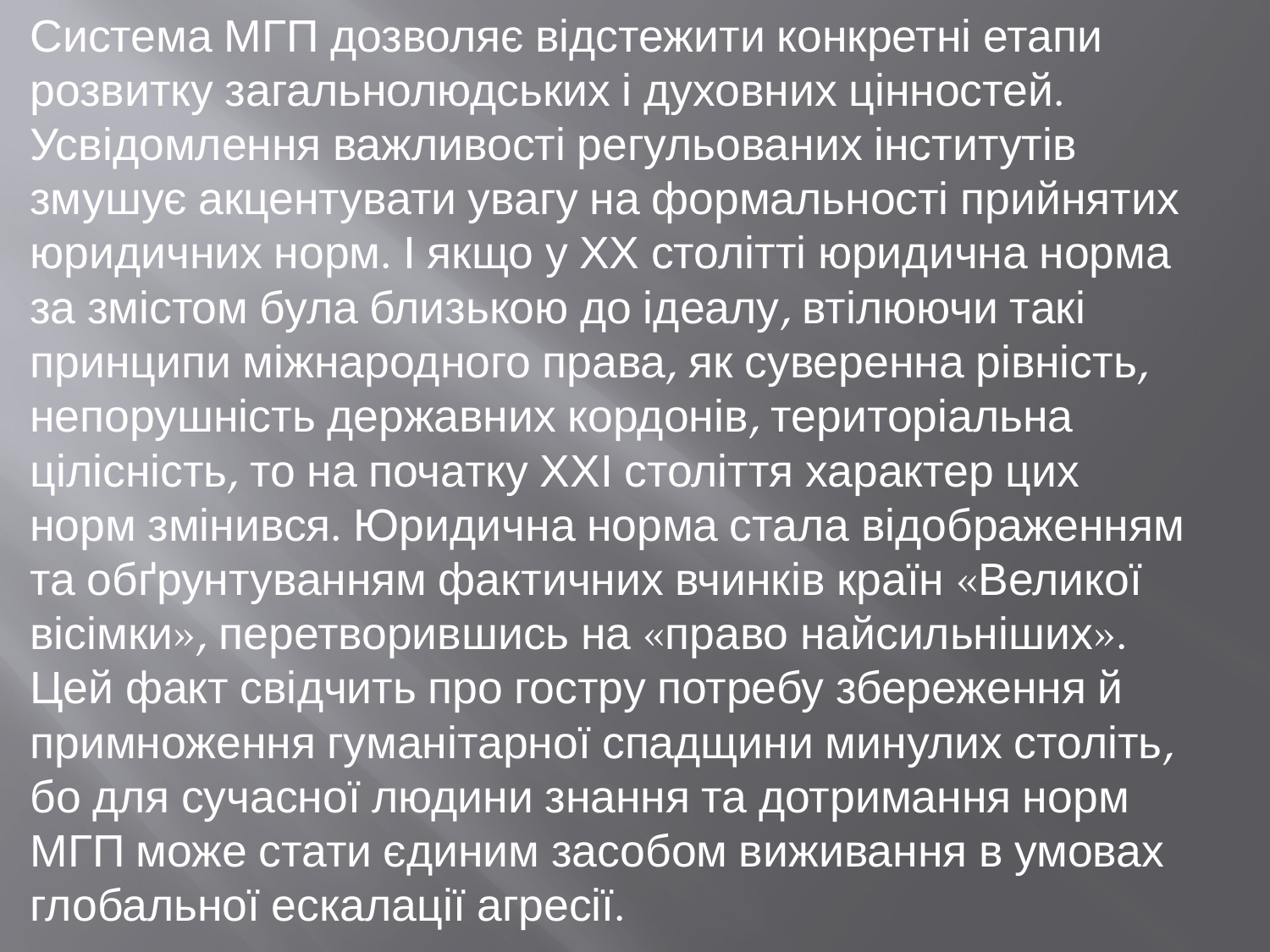

Система МГП дозволяє відстежити конкретні етапи розвитку загальнолюдських і духовних цінностей. Усвідомлення важливості регульованих інститутів змушує акцентувати увагу на формальності прийнятих юридичних норм. І якщо у ХХ столітті юридична норма за змістом була близькою до ідеалу, втілюючи такі принципи міжнародного права, як суверенна рівність, непорушність державних кордонів, територіальна цілісність, то на початку ХХІ століття характер цих норм змінився. Юридична норма стала відображенням та обґрунтуванням фактичних вчинків країн «Великої вісімки», перетворившись на «право найсильніших». Цей факт свідчить про гостру потребу збереження й примноження гуманітарної спадщини минулих століть, бо для сучасної людини знання та дотримання норм МГП може стати єдиним засобом виживання в умовах глобальної ескалації агресії.